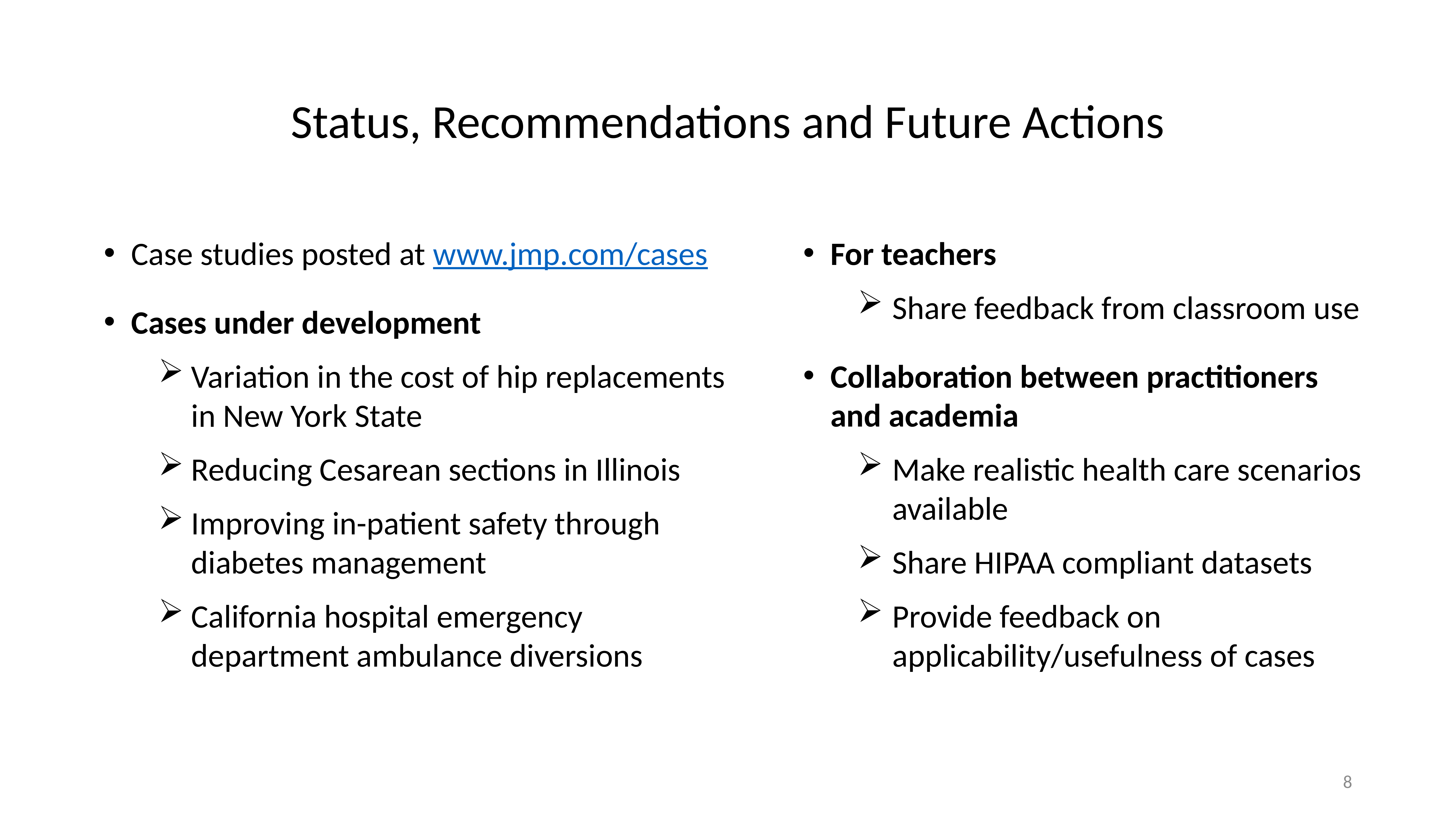

# Status, Recommendations and Future Actions
Case studies posted at www.jmp.com/cases
Cases under development
Variation in the cost of hip replacements in New York State
Reducing Cesarean sections in Illinois
Improving in-patient safety through diabetes management
California hospital emergency department ambulance diversions
For teachers
Share feedback from classroom use
Collaboration between practitioners and academia
Make realistic health care scenarios available
Share HIPAA compliant datasets
Provide feedback on applicability/usefulness of cases
8